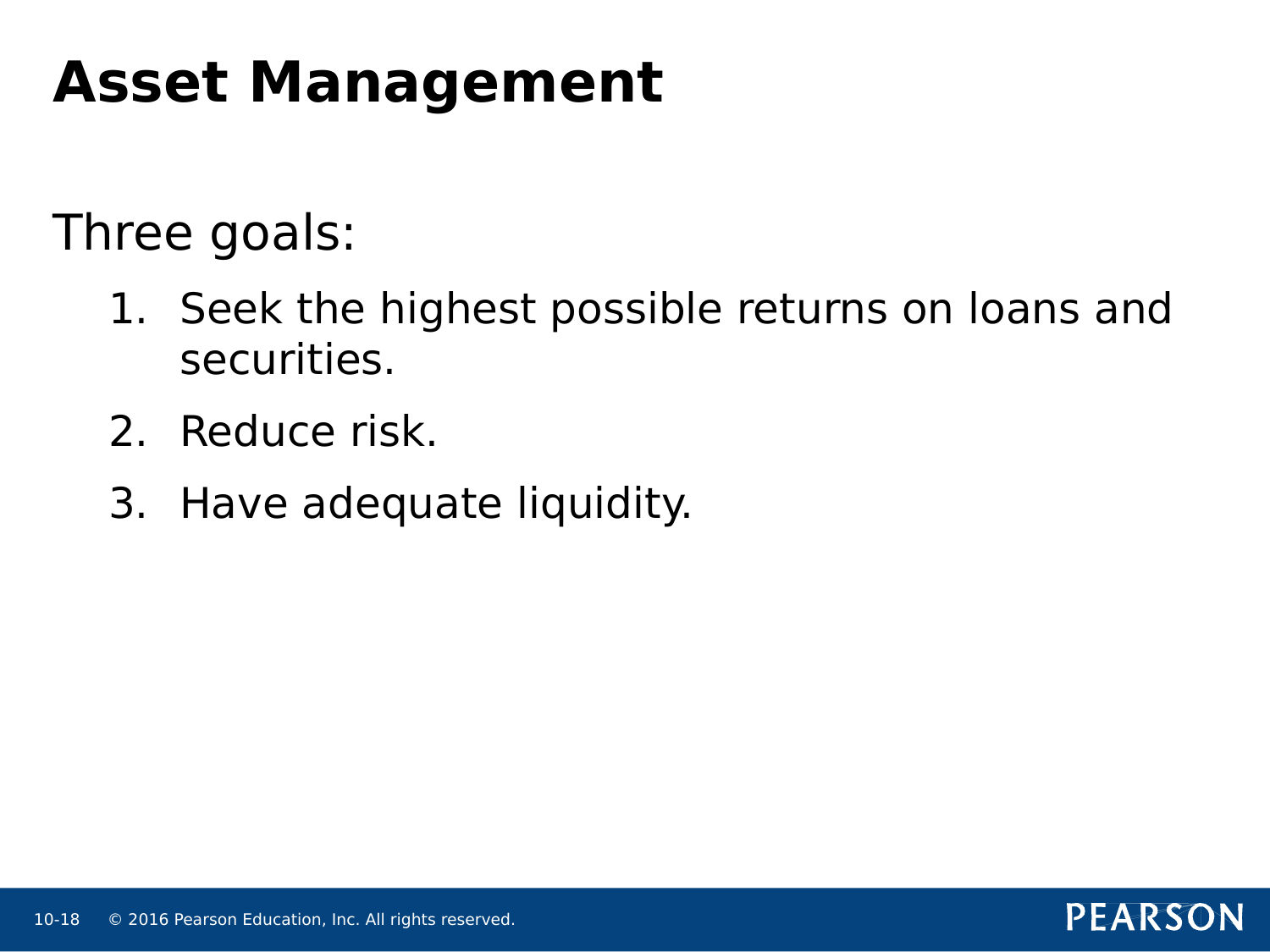

# Asset Management
Three goals:
Seek the highest possible returns on loans and securities.
Reduce risk.
Have adequate liquidity.